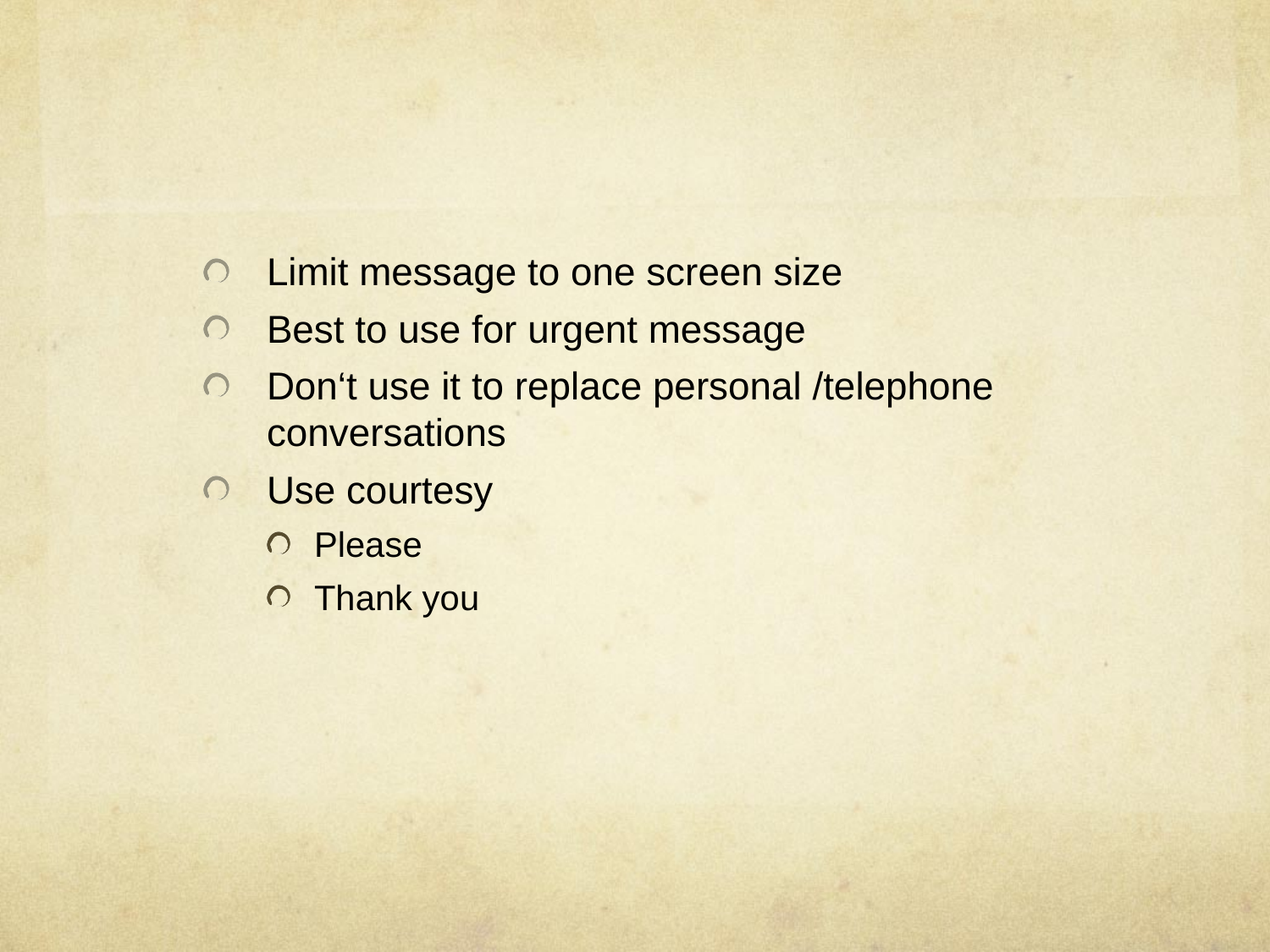

#
Limit message to one screen size
Best to use for urgent message
Don‘t use it to replace personal /telephone conversations
Use courtesy
Please
Thank you